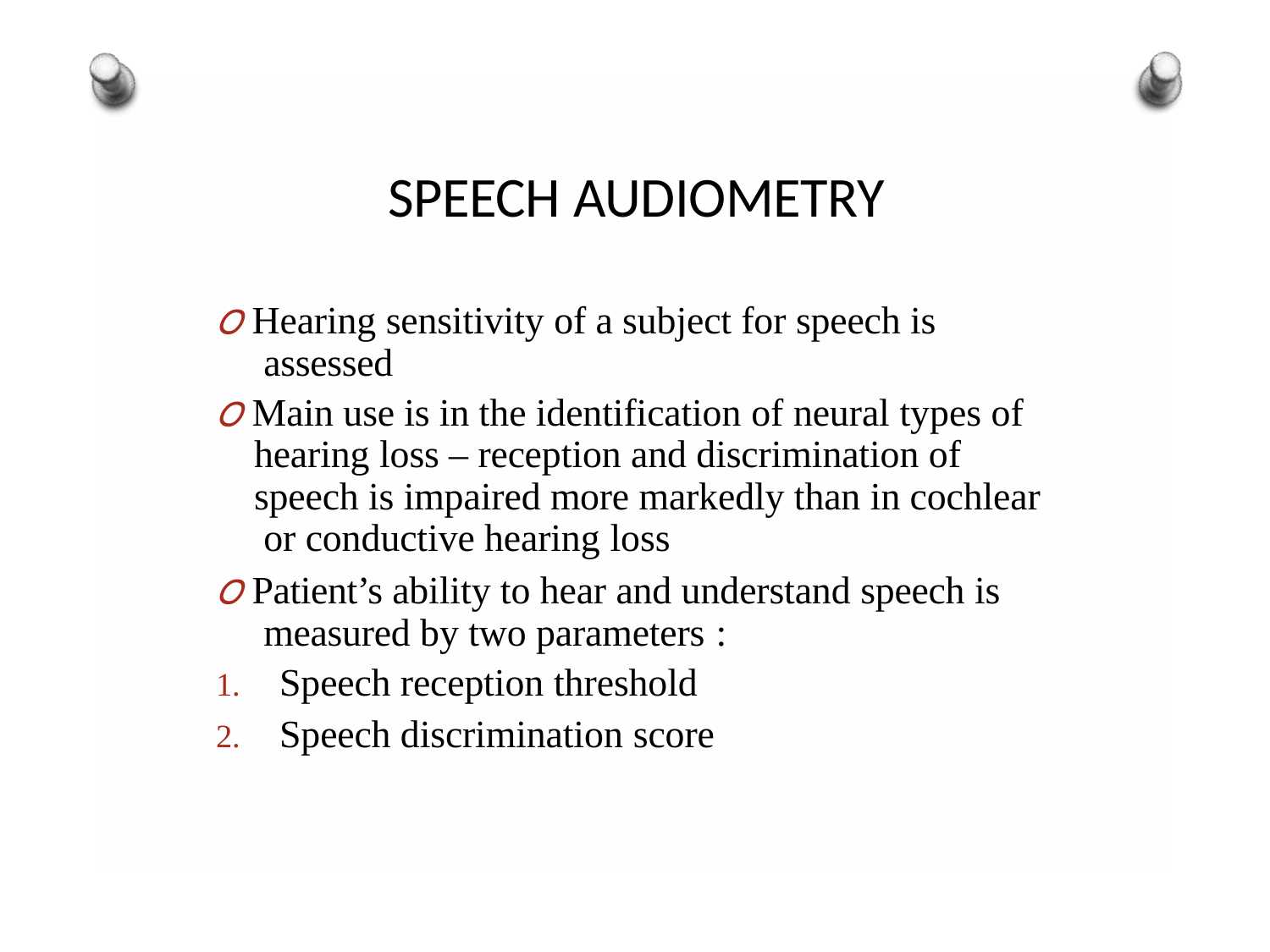

# SPEECH AUDIOMETRY
O Hearing sensitivity of a subject for speech is  assessed
O Main use is in the identification of neural types of  hearing loss – reception and discrimination of  speech is impaired more markedly than in cochlear  or conductive hearing loss
O Patient’s ability to hear and understand speech is  measured by two parameters :
Speech reception threshold
Speech discrimination score